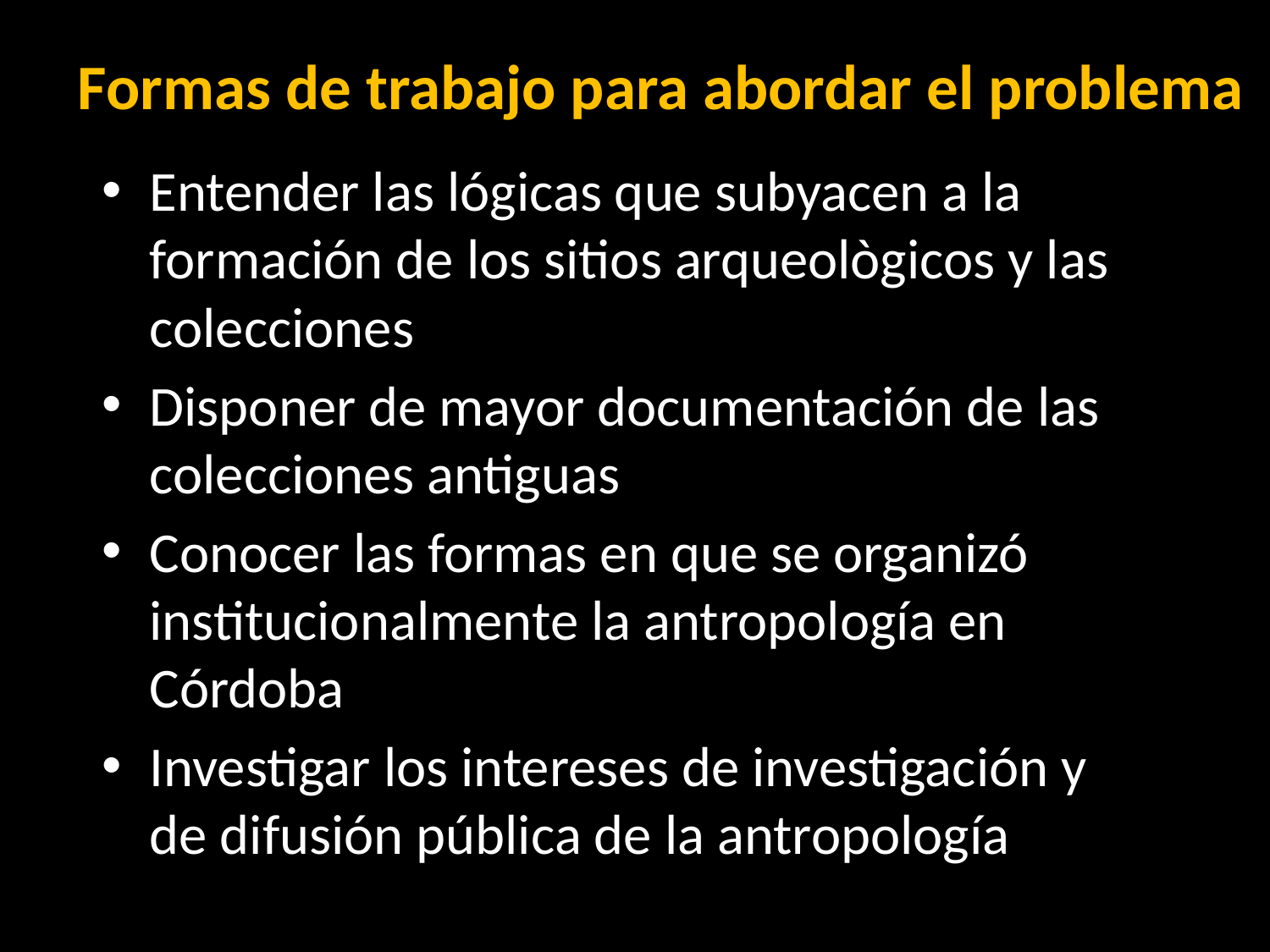

Formas de trabajo para abordar el problema
Entender las lógicas que subyacen a la formación de los sitios arqueològicos y las colecciones
Disponer de mayor documentación de las colecciones antiguas
Conocer las formas en que se organizó institucionalmente la antropología en Córdoba
Investigar los intereses de investigación y de difusión pública de la antropología